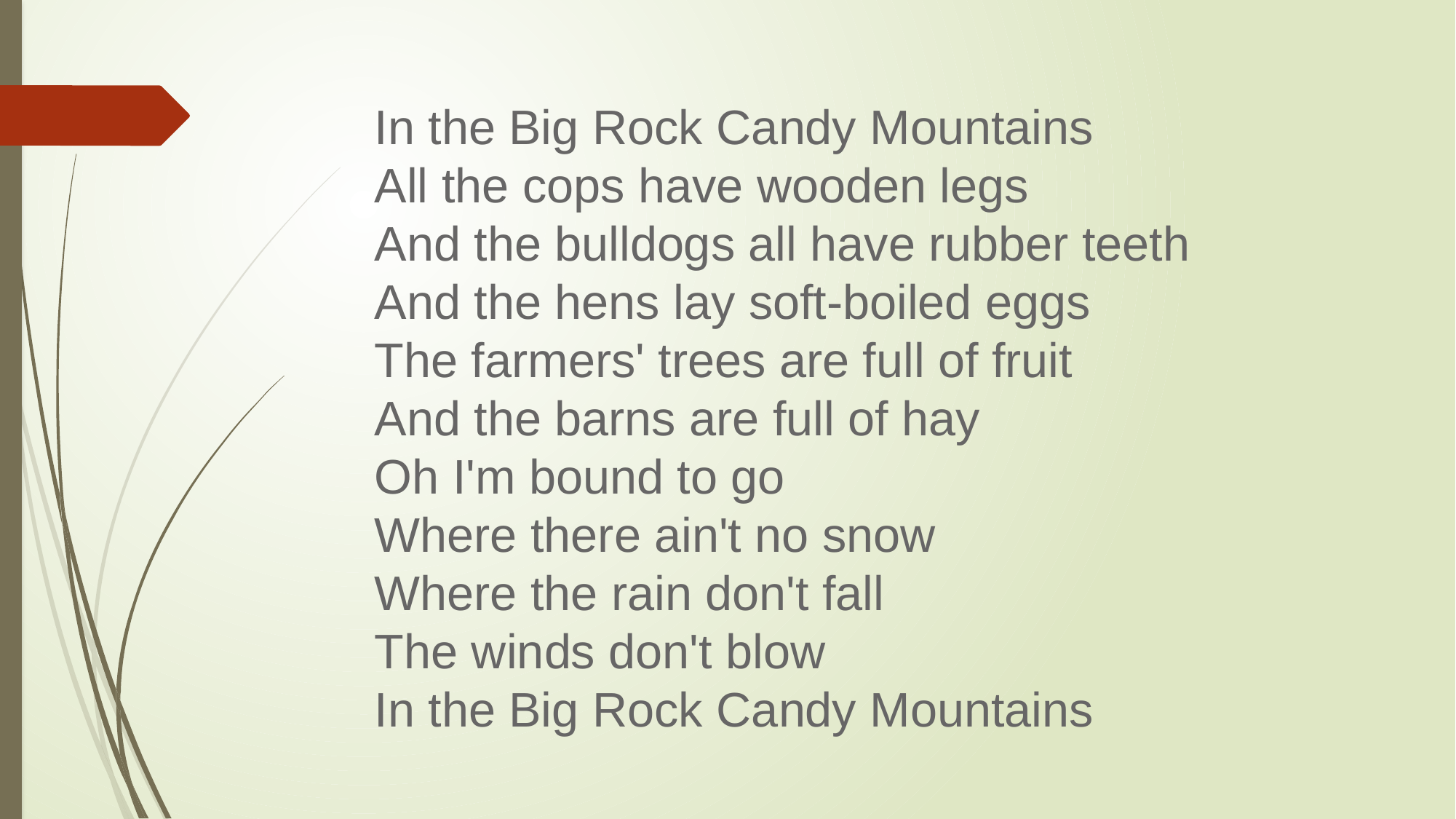

In the Big Rock Candy Mountains
All the cops have wooden legs
And the bulldogs all have rubber teeth
And the hens lay soft-boiled eggs
The farmers' trees are full of fruit
And the barns are full of hay
Oh I'm bound to go
Where there ain't no snow
Where the rain don't fall
The winds don't blow
In the Big Rock Candy Mountains